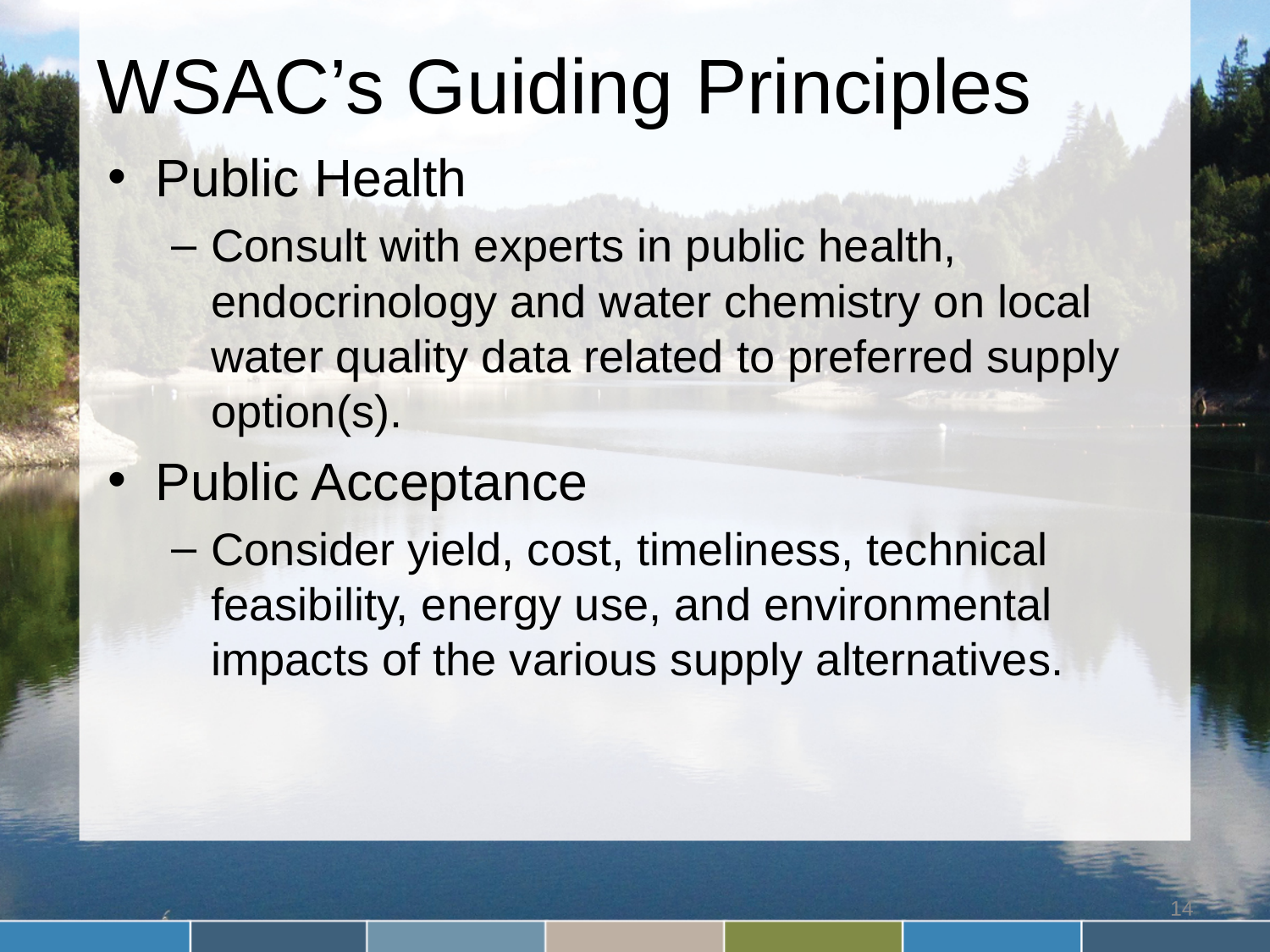

# WSAC’s Guiding Principles
Public Health
Consult with experts in public health, endocrinology and water chemistry on local water quality data related to preferred supply option(s).
Public Acceptance
Consider yield, cost, timeliness, technical feasibility, energy use, and environmental impacts of the various supply alternatives.

14